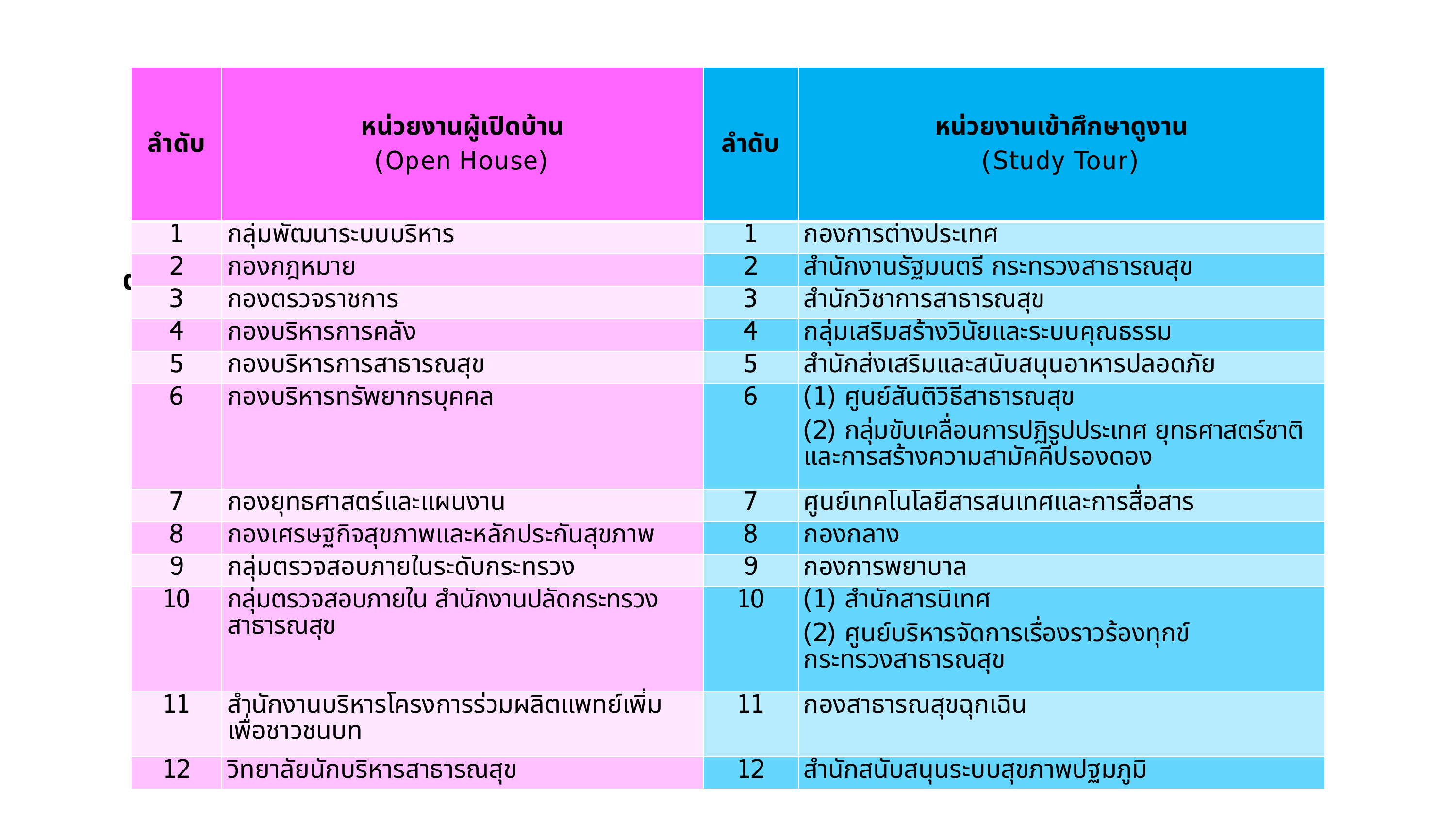

| ลำดับ | หน่วยงานผู้เปิดบ้าน (Open House) | ลำดับ | หน่วยงานเข้าศึกษาดูงาน (Study Tour) |
| --- | --- | --- | --- |
| 1 | กลุ่มพัฒนาระบบบริหาร | 1 | กองการต่างประเทศ |
| 2 | กองกฎหมาย | 2 | สำนักงานรัฐมนตรี กระทรวงสาธารณสุข |
| 3 | กองตรวจราชการ | 3 | สำนักวิชาการสาธารณสุข |
| 4 | กองบริหารการคลัง | 4 | กลุ่มเสริมสร้างวินัยและระบบคุณธรรม |
| 5 | กองบริหารการสาธารณสุข | 5 | สำนักส่งเสริมและสนับสนุนอาหารปลอดภัย |
| 6 | กองบริหารทรัพยากรบุคคล | 6 | (1) ศูนย์สันติวิธีสาธารณสุข (2) กลุ่มขับเคลื่อนการปฏิรูปประเทศ ยุทธศาสตร์ชาติและการสร้างความสามัคคีปรองดอง |
| 7 | กองยุทธศาสตร์และแผนงาน | 7 | ศูนย์เทคโนโลยีสารสนเทศและการสื่อสาร |
| 8 | กองเศรษฐกิจสุขภาพและหลักประกันสุขภาพ | 8 | กองกลาง |
| 9 | กลุ่มตรวจสอบภายในระดับกระทรวง | 9 | กองการพยาบาล |
| 10 | กลุ่มตรวจสอบภายใน สำนักงานปลัดกระทรวงสาธารณสุข | 10 | (1) สำนักสารนิเทศ (2) ศูนย์บริหารจัดการเรื่องราวร้องทุกข์ กระทรวงสาธารณสุข |
| 11 | สำนักงานบริหารโครงการร่วมผลิตแพทย์เพิ่ม เพื่อชาวชนบท | 11 | กองสาธารณสุขฉุกเฉิน |
| 12 | วิทยาลัยนักบริหารสาธารณสุข | 12 | สำนักสนับสนุนระบบสุขภาพปฐมภูมิ |
ตารางที่ 1  	กิจกรรม ชอป ชม แชร์ ของหน่วยงานในสังกัดสำนักงานปลัดกระทรวงสาธารณสุข
			ราชการบริหารส่วนกลาง